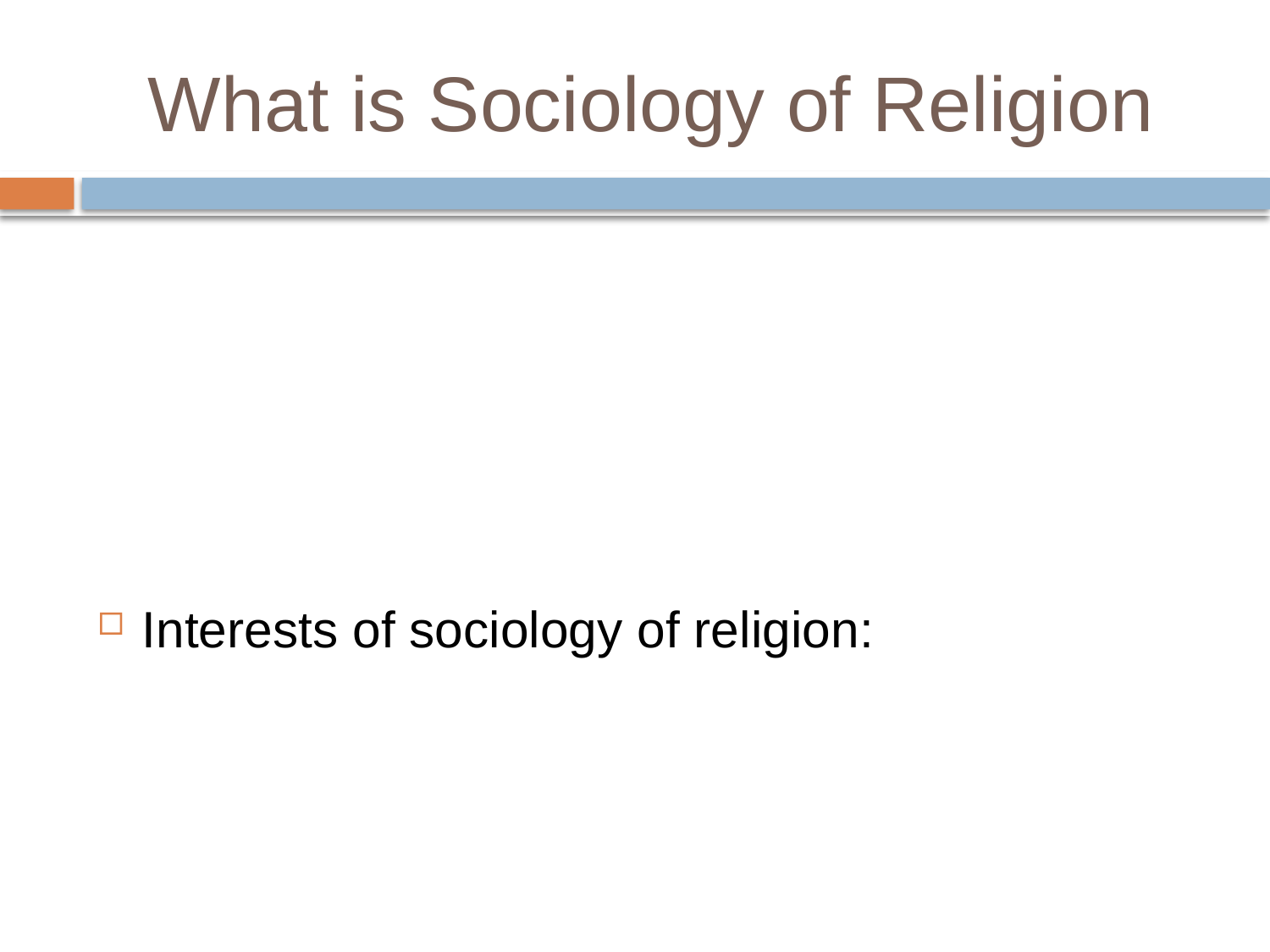

# What is Sociology of Religion

Interests of sociology of religion: